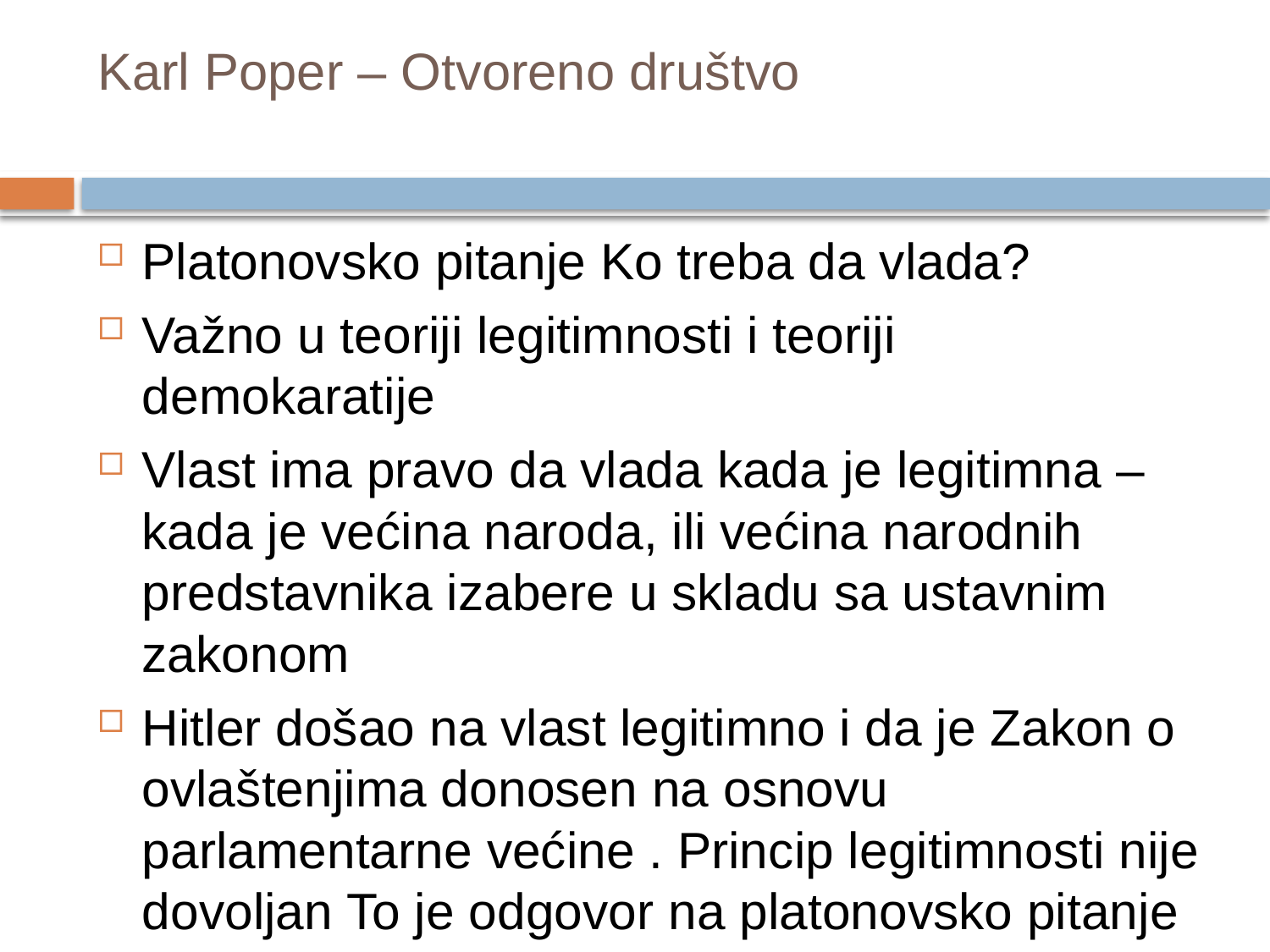

# Karl Poper – Otvoreno društvo
Platonovsko pitanje Ko treba da vlada?
Važno u teoriji legitimnosti i teoriji demokaratije
Vlast ima pravo da vlada kada je legitimna – kada je većina naroda, ili većina narodnih predstavnika izabere u skladu sa ustavnim zakonom
Hitler došao na vlast legitimno i da je Zakon o ovlaštenjima donosen na osnovu parlamentarne većine . Princip legitimnosti nije dovoljan To je odgovor na platonovsko pitanje ko treba da vlada